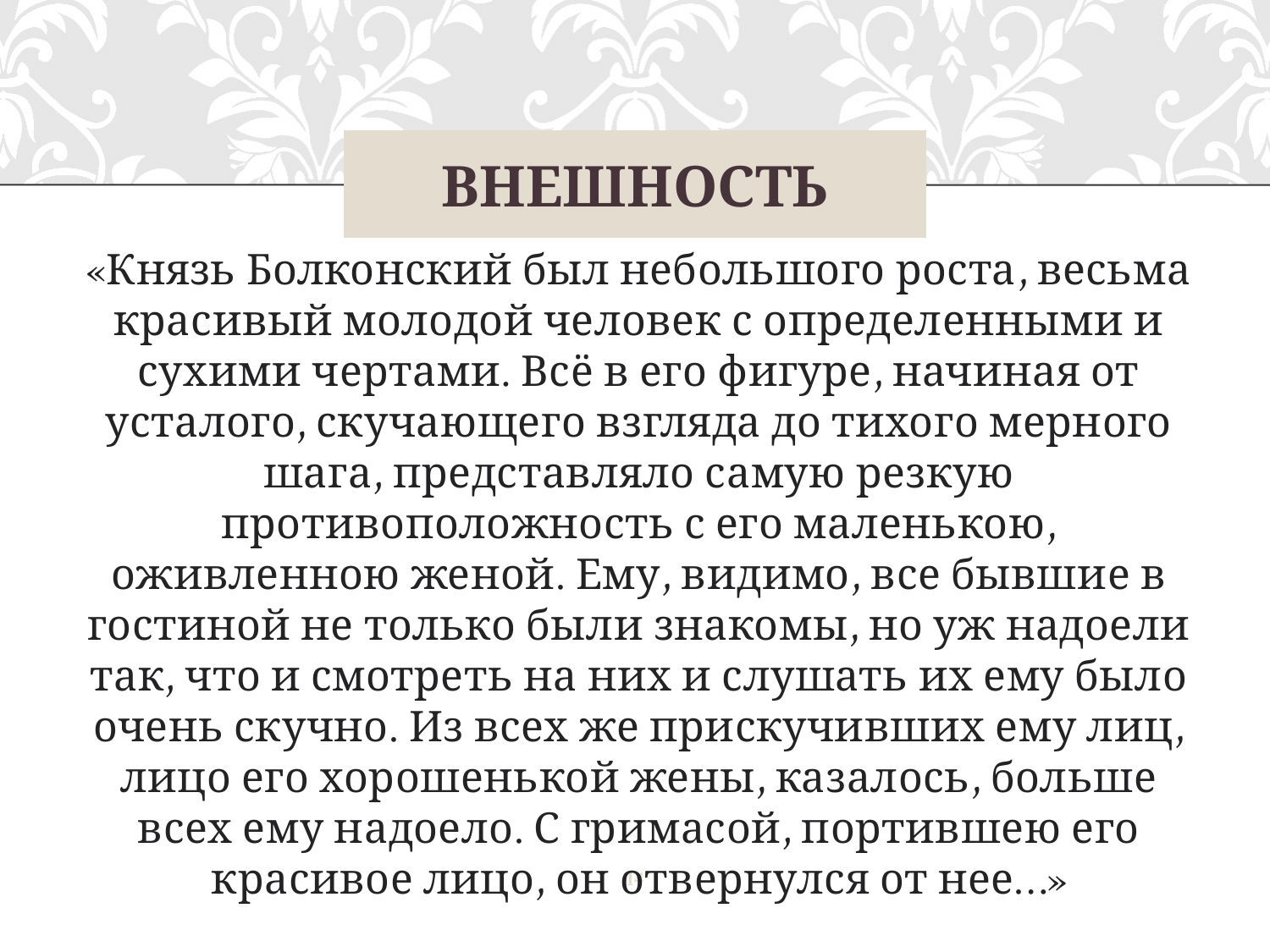

# Внешность
«Князь Болконский был небольшого роста, весьма красивый молодой человек с определенными и сухими чертами. Всё в его фигуре, начиная от усталого, скучающего взгляда до тихого мерного шага, представляло самую резкую противоположность с его маленькою, оживленною женой. Ему, видимо, все бывшие в гостиной не только были знакомы, но уж надоели так, что и смотреть на них и слушать их ему было очень скучно. Из всех же прискучивших ему лиц, лицо его хорошенькой жены, казалось, больше всех ему надоело. С гримасой, портившею его красивое лицо, он отвернулся от нее…»
14